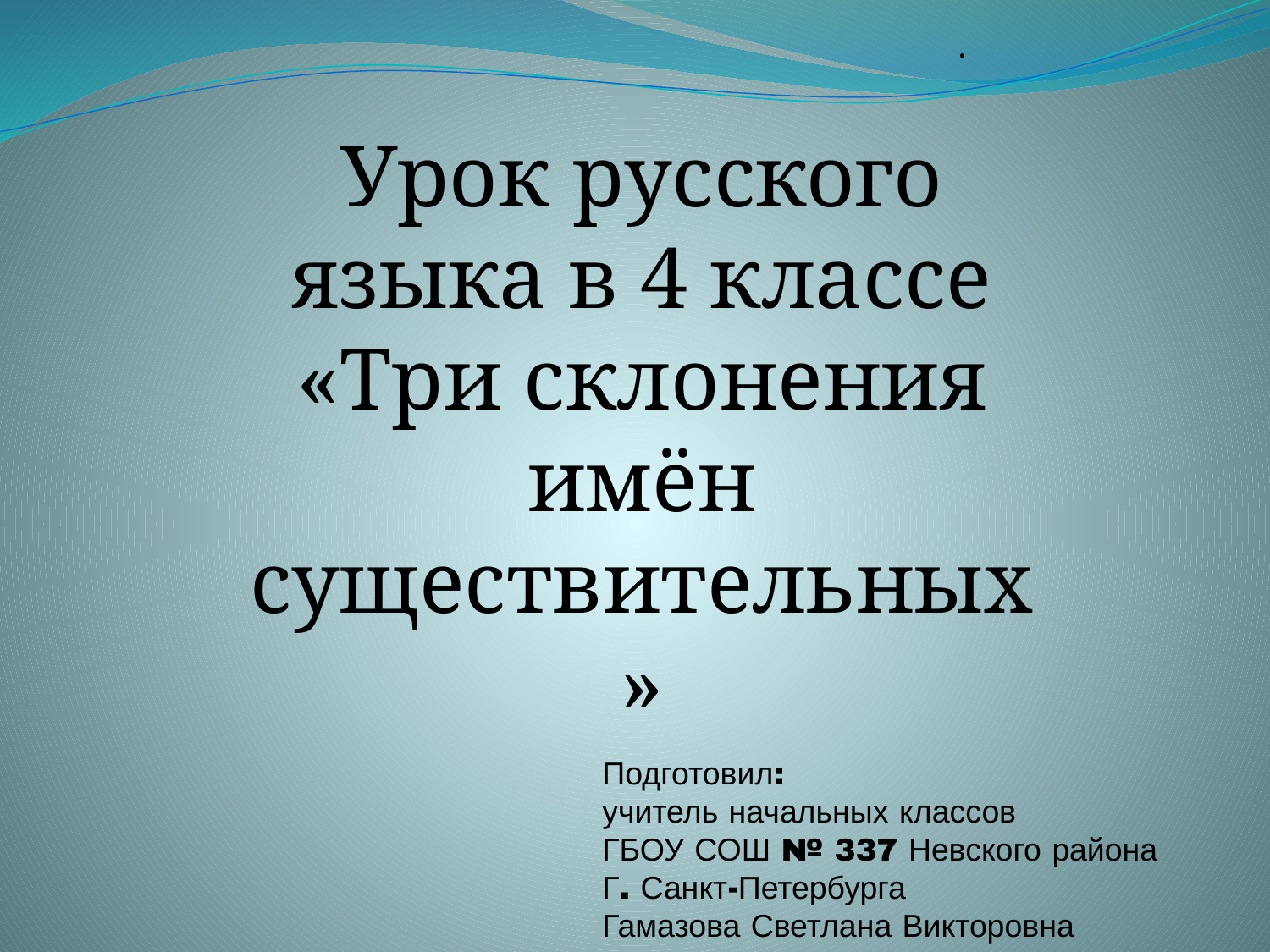

.
Урок русского языка в 4 классе
«Три склонения имён существительных»
Подготовил:
учитель начальных классов
ГБОУ СОШ № 337 Невского района
Г. Санкт-Петербурга
Гамазова Светлана Викторовна